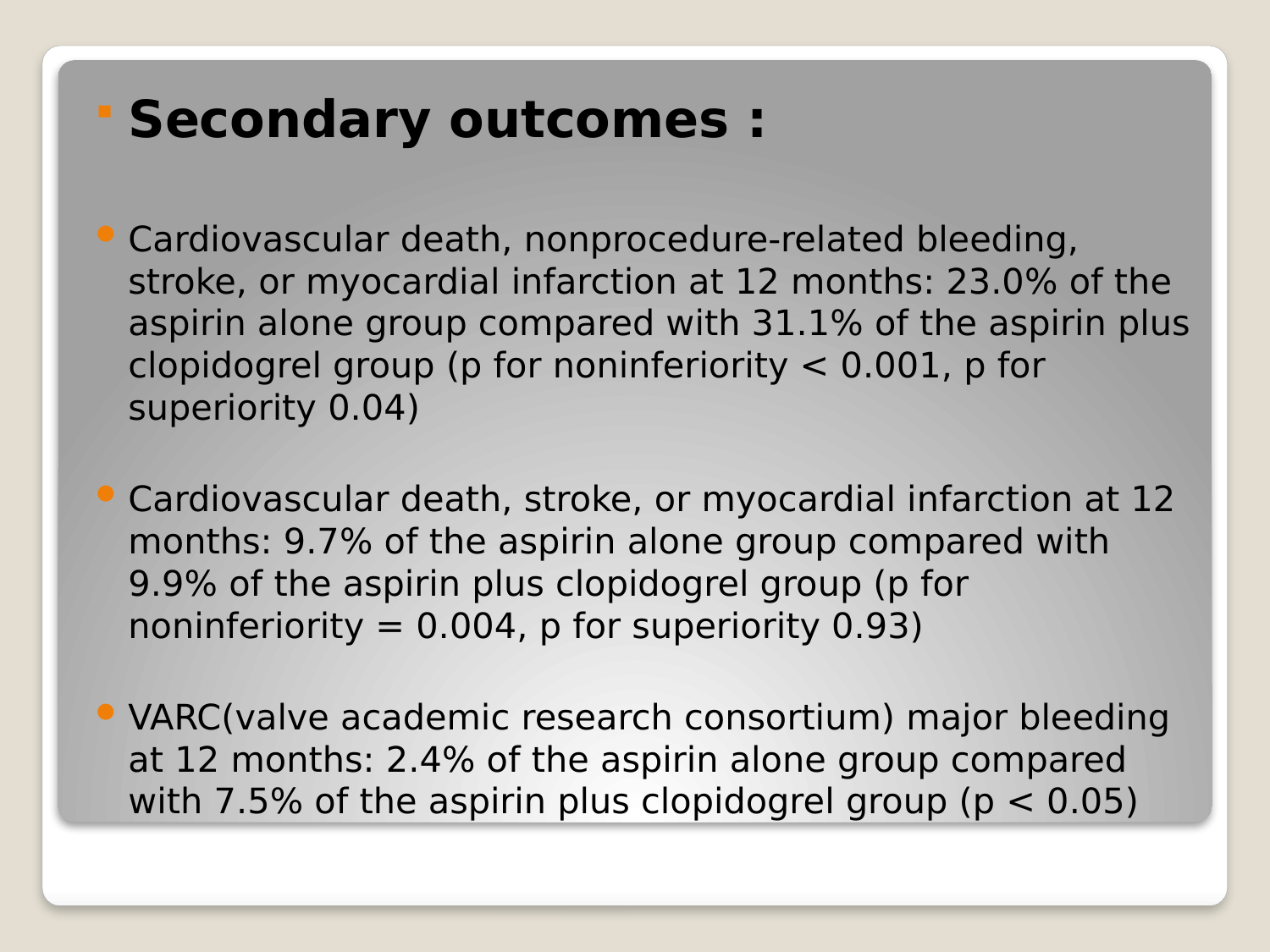

Secondary outcomes :

Cardiovascular death, nonprocedure-related bleeding, stroke, or myocardial infarction at 12 months: 23.0% of the aspirin alone group compared with 31.1% of the aspirin plus clopidogrel group (p for noninferiority < 0.001, p for superiority 0.04)

Cardiovascular death, stroke, or myocardial infarction at 12 months: 9.7% of the aspirin alone group compared with 9.9% of the aspirin plus clopidogrel group (p for noninferiority = 0.004, p for superiority 0.93)

VARC(valve academic research consortium) major bleeding at 12 months: 2.4% of the aspirin alone group compared with 7.5% of the aspirin plus clopidogrel group (p < 0.05)

#